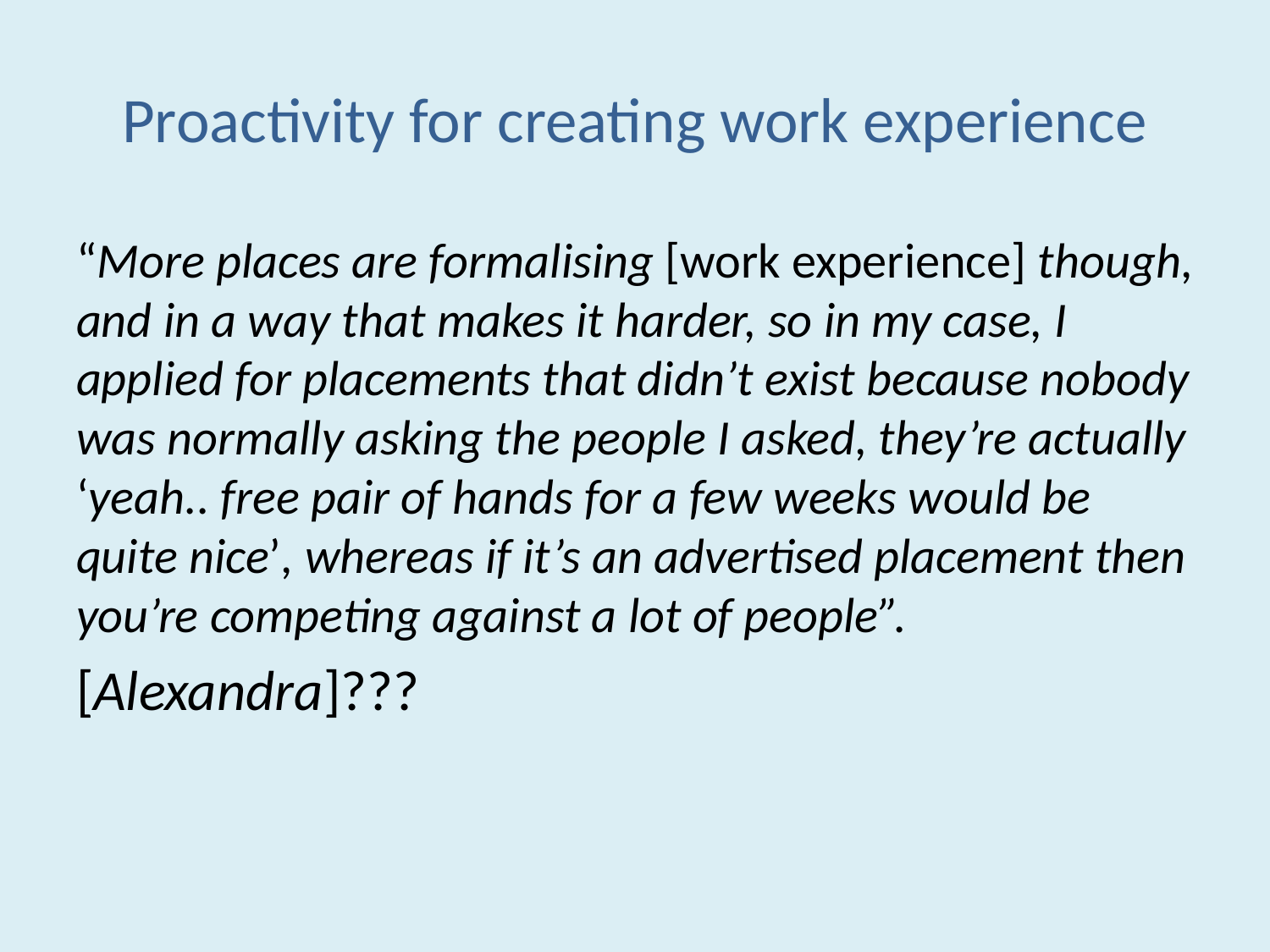

# Proactivity for creating work experience
“More places are formalising [work experience] though, and in a way that makes it harder, so in my case, I applied for placements that didn’t exist because nobody was normally asking the people I asked, they’re actually ‘yeah.. free pair of hands for a few weeks would be quite nice’, whereas if it’s an advertised placement then you’re competing against a lot of people”.
[Alexandra]???